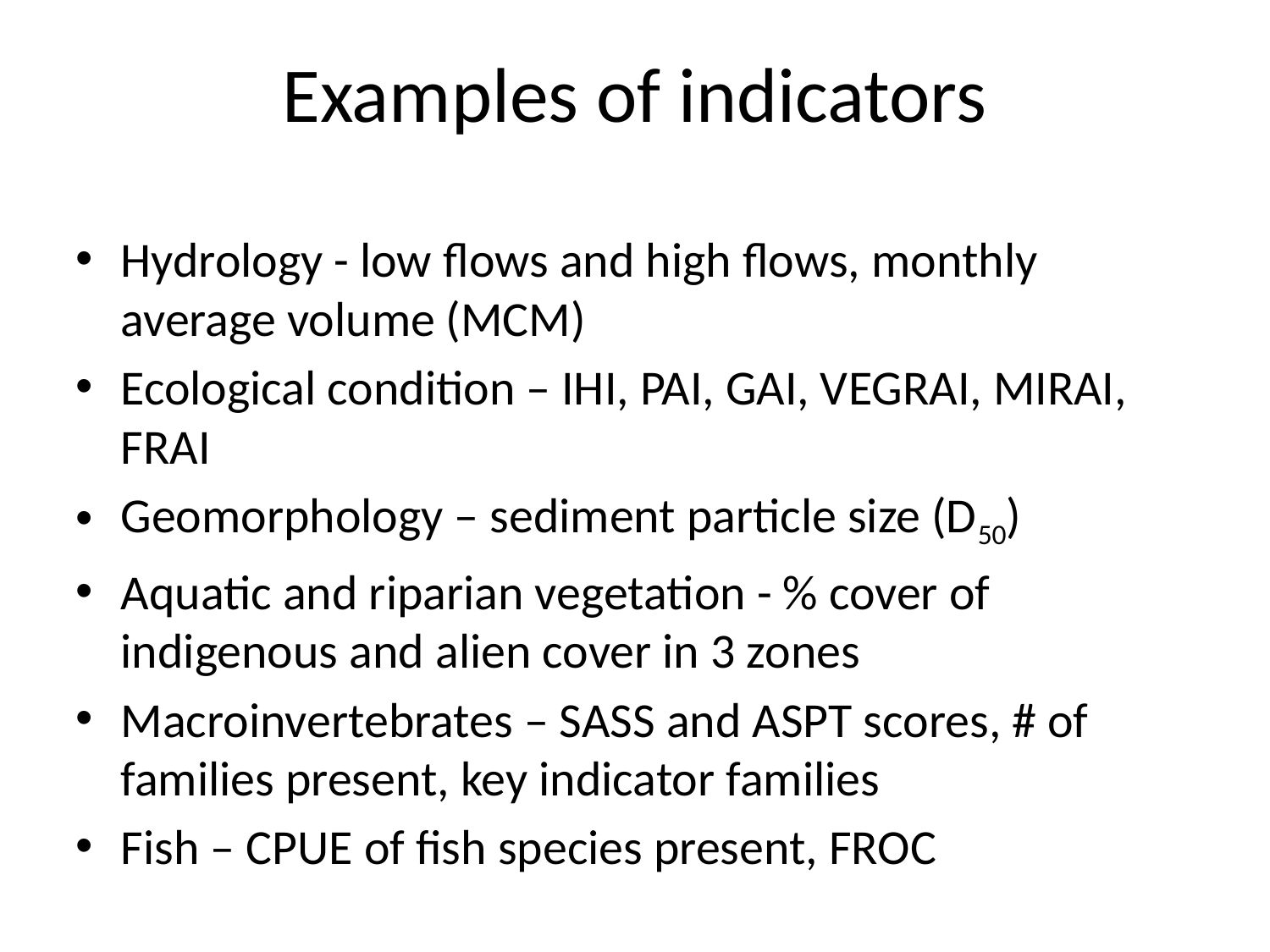

# Examples of indicators
Hydrology - low flows and high flows, monthly average volume (MCM)
Ecological condition – IHI, PAI, GAI, VEGRAI, MIRAI, FRAI
Geomorphology – sediment particle size (D50)
Aquatic and riparian vegetation - % cover of indigenous and alien cover in 3 zones
Macroinvertebrates – SASS and ASPT scores, # of families present, key indicator families
Fish – CPUE of fish species present, FROC